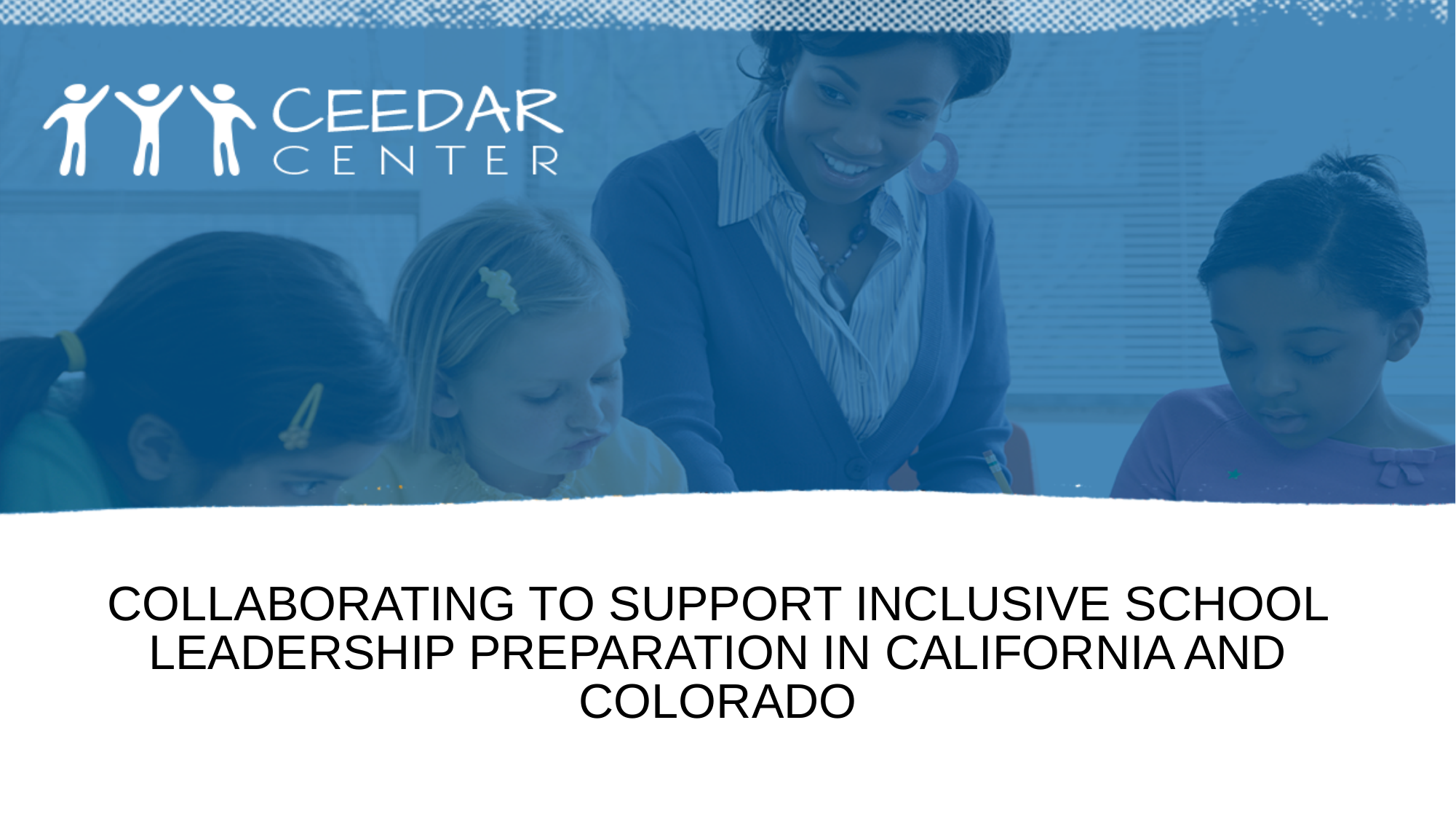

# Collaborating to Support Inclusive School Leadership Preparation in California and Colorado